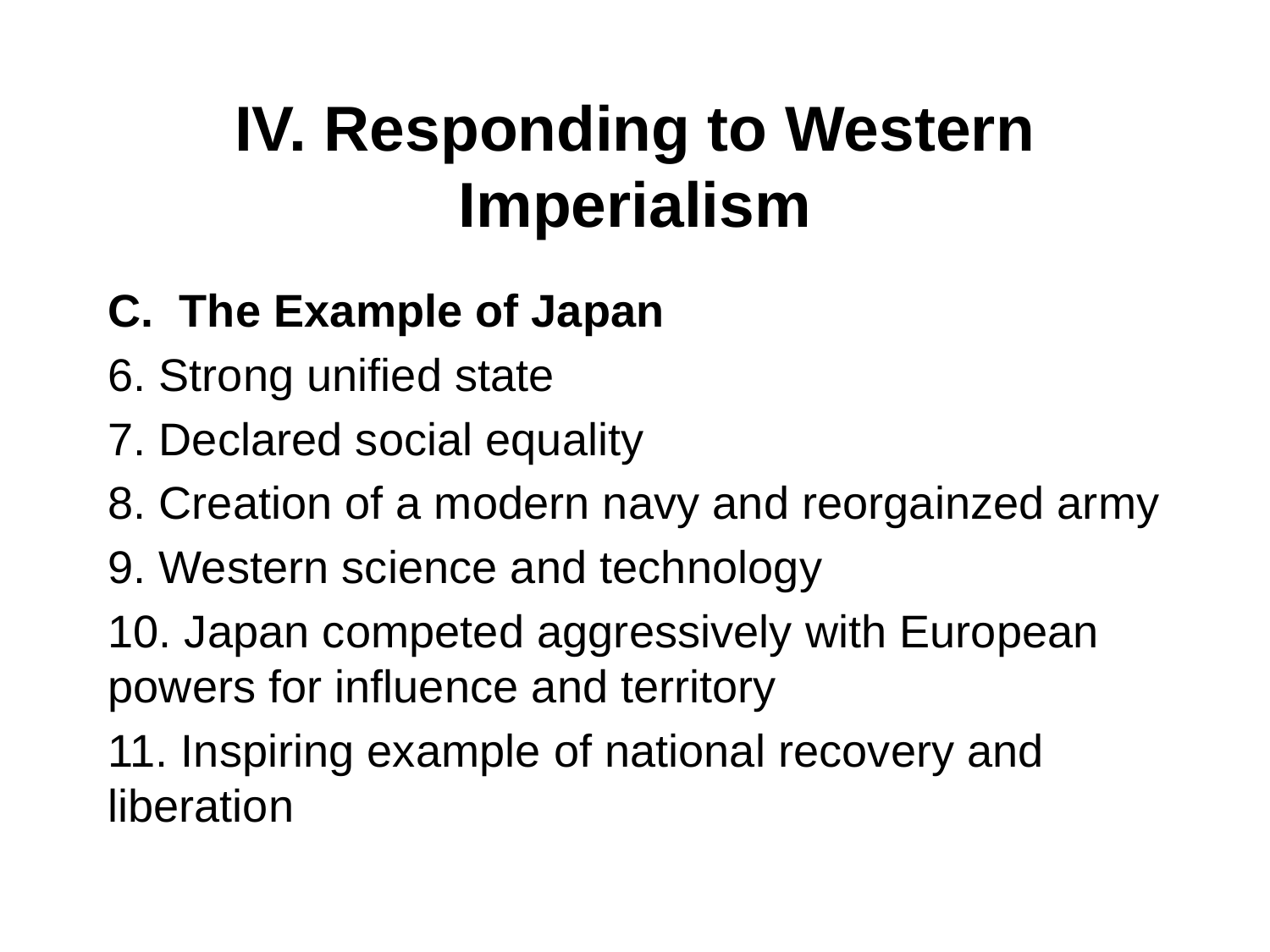

# IV. Responding to Western Imperialism
The Example of Japan
6. Strong unified state
7. Declared social equality
8. Creation of a modern navy and reorgainzed army
9. Western science and technology
10. Japan competed aggressively with European powers for influence and territory
11. Inspiring example of national recovery and liberation